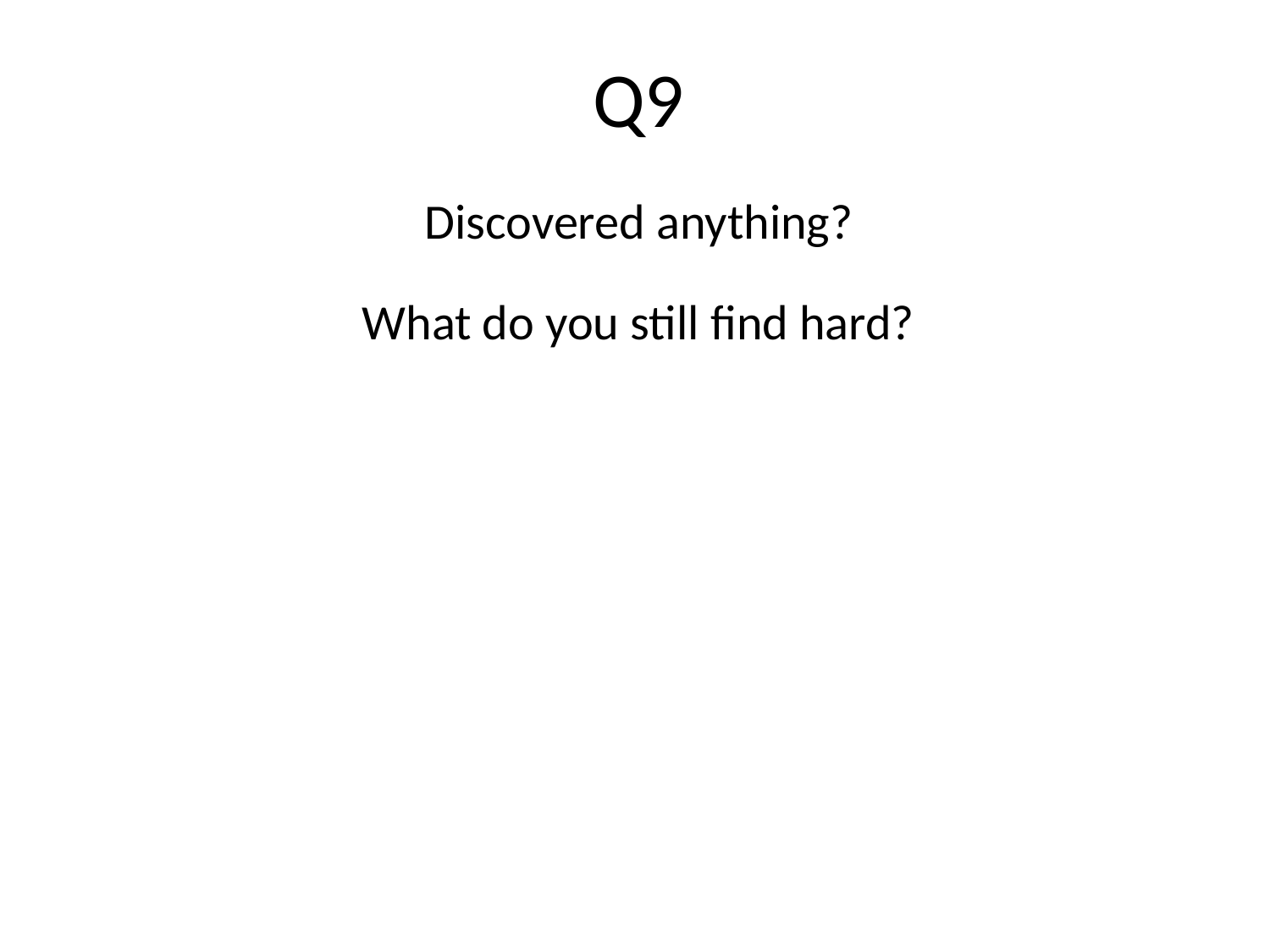

Q9
Discovered anything?
What do you still find hard?